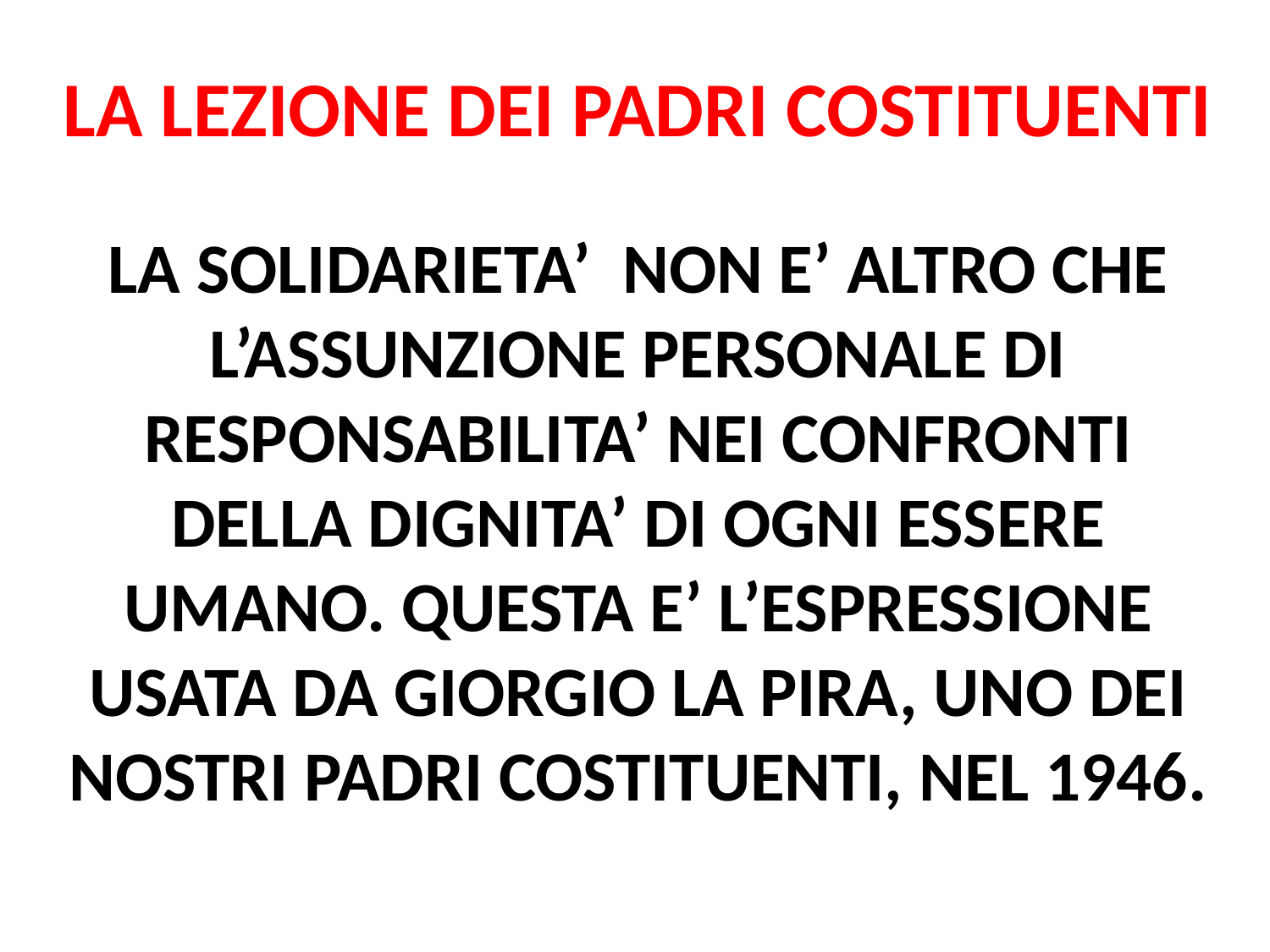

# LA LEZIONE DEI PADRI COSTITUENTI
LA SOLIDARIETA’  NON E’ ALTRO CHE L’ASSUNZIONE PERSONALE DI RESPONSABILITA’ NEI CONFRONTI DELLA DIGNITA’ DI OGNI ESSERE UMANO. QUESTA E’ L’ESPRESSIONE USATA DA GIORGIO LA PIRA, UNO DEI NOSTRI PADRI COSTITUENTI, NEL 1946.